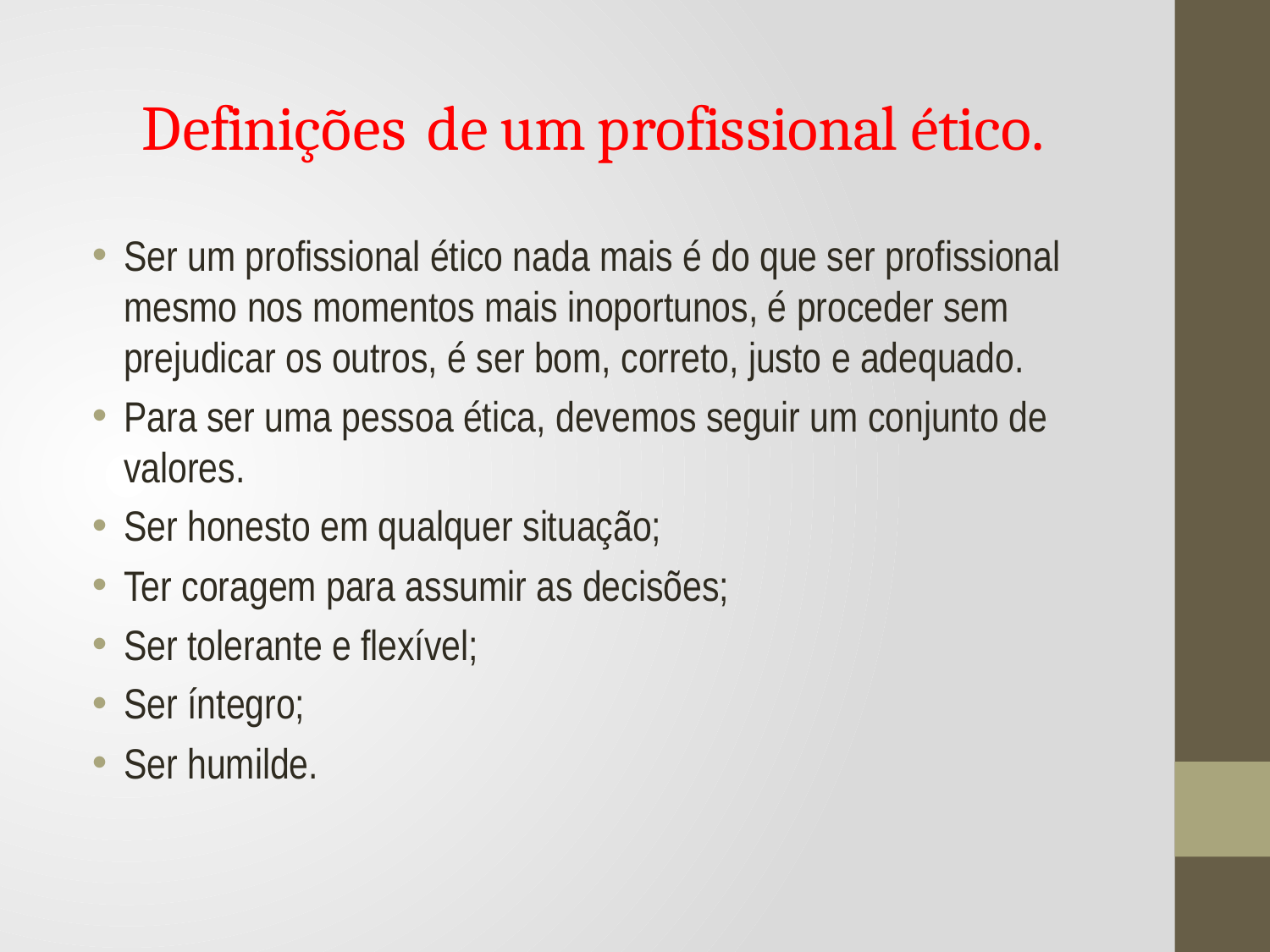

# Definições de um profissional ético.
Ser um profissional ético nada mais é do que ser profissional mesmo nos momentos mais inoportunos, é proceder sem prejudicar os outros, é ser bom, correto, justo e adequado.
Para ser uma pessoa ética, devemos seguir um conjunto de valores.
Ser honesto em qualquer situação;
Ter coragem para assumir as decisões;
Ser tolerante e flexível;
Ser íntegro;
Ser humilde.